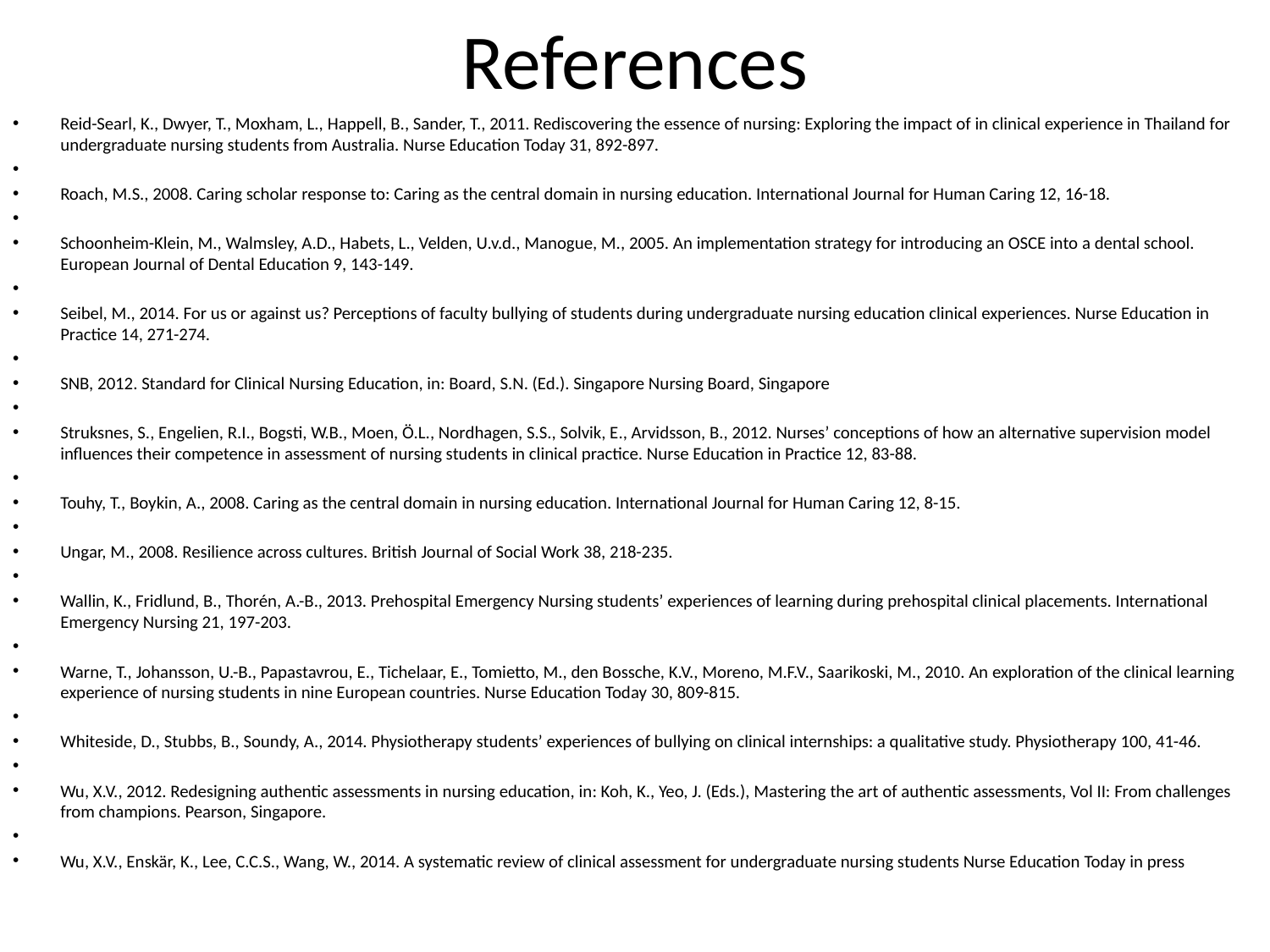

# References
Reid-Searl, K., Dwyer, T., Moxham, L., Happell, B., Sander, T., 2011. Rediscovering the essence of nursing: Exploring the impact of in clinical experience in Thailand for undergraduate nursing students from Australia. Nurse Education Today 31, 892-897.

Roach, M.S., 2008. Caring scholar response to: Caring as the central domain in nursing education. International Journal for Human Caring 12, 16-18.

Schoonheim-Klein, M., Walmsley, A.D., Habets, L., Velden, U.v.d., Manogue, M., 2005. An implementation strategy for introducing an OSCE into a dental school. European Journal of Dental Education 9, 143-149.

Seibel, M., 2014. For us or against us? Perceptions of faculty bullying of students during undergraduate nursing education clinical experiences. Nurse Education in Practice 14, 271-274.

SNB, 2012. Standard for Clinical Nursing Education, in: Board, S.N. (Ed.). Singapore Nursing Board, Singapore

Struksnes, S., Engelien, R.I., Bogsti, W.B., Moen, Ö.L., Nordhagen, S.S., Solvik, E., Arvidsson, B., 2012. Nurses’ conceptions of how an alternative supervision model influences their competence in assessment of nursing students in clinical practice. Nurse Education in Practice 12, 83-88.

Touhy, T., Boykin, A., 2008. Caring as the central domain in nursing education. International Journal for Human Caring 12, 8-15.

Ungar, M., 2008. Resilience across cultures. British Journal of Social Work 38, 218-235.

Wallin, K., Fridlund, B., Thorén, A.-B., 2013. Prehospital Emergency Nursing students’ experiences of learning during prehospital clinical placements. International Emergency Nursing 21, 197-203.

Warne, T., Johansson, U.-B., Papastavrou, E., Tichelaar, E., Tomietto, M., den Bossche, K.V., Moreno, M.F.V., Saarikoski, M., 2010. An exploration of the clinical learning experience of nursing students in nine European countries. Nurse Education Today 30, 809-815.

Whiteside, D., Stubbs, B., Soundy, A., 2014. Physiotherapy students’ experiences of bullying on clinical internships: a qualitative study. Physiotherapy 100, 41-46.

Wu, X.V., 2012. Redesigning authentic assessments in nursing education, in: Koh, K., Yeo, J. (Eds.), Mastering the art of authentic assessments, Vol II: From challenges from champions. Pearson, Singapore.

Wu, X.V., Enskär, K., Lee, C.C.S., Wang, W., 2014. A systematic review of clinical assessment for undergraduate nursing students Nurse Education Today in press